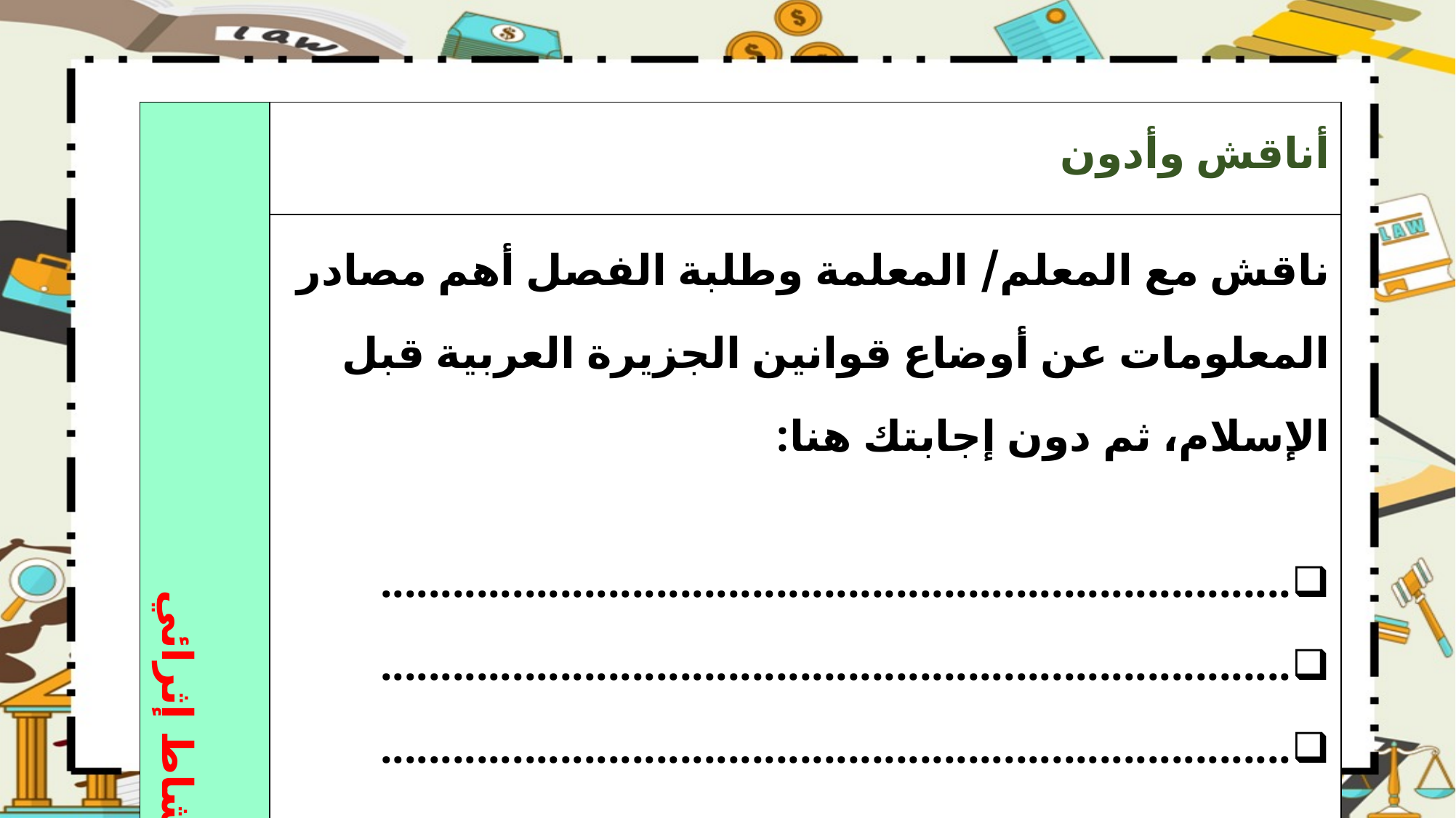

| نشاط إثرائي | أناقش وأدون |
| --- | --- |
|  | ناقش مع المعلم/ المعلمة وطلبة الفصل أهم مصادر المعلومات عن أوضاع قوانين الجزيرة العربية قبل الإسلام، ثم دون إجابتك هنا: ............................................................................ ............................................................................ ............................................................................ |